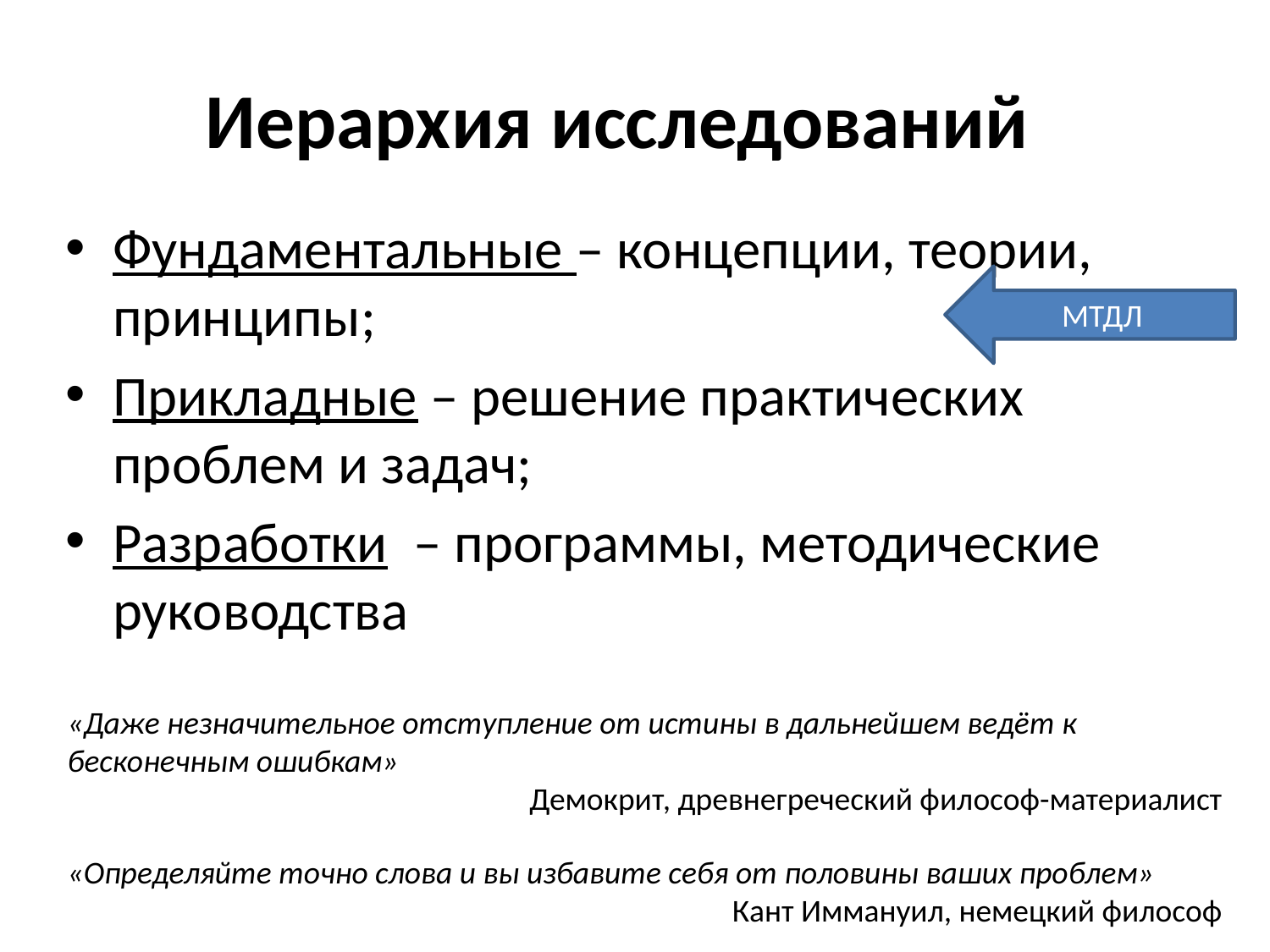

# Иерархия исследований
Фундаментальные – концепции, теории, принципы;
Прикладные – решение практических проблем и задач;
Разработки  – программы, методические руководства
МТДЛ
«Даже незначительное отступление от истины в дальнейшем ведёт к бесконечным ошибкам»
Демокрит, древнегреческий философ-материалист
«Определяйте точно слова и вы избавите себя от половины ваших проблем»
Кант Иммануил, немецкий философ